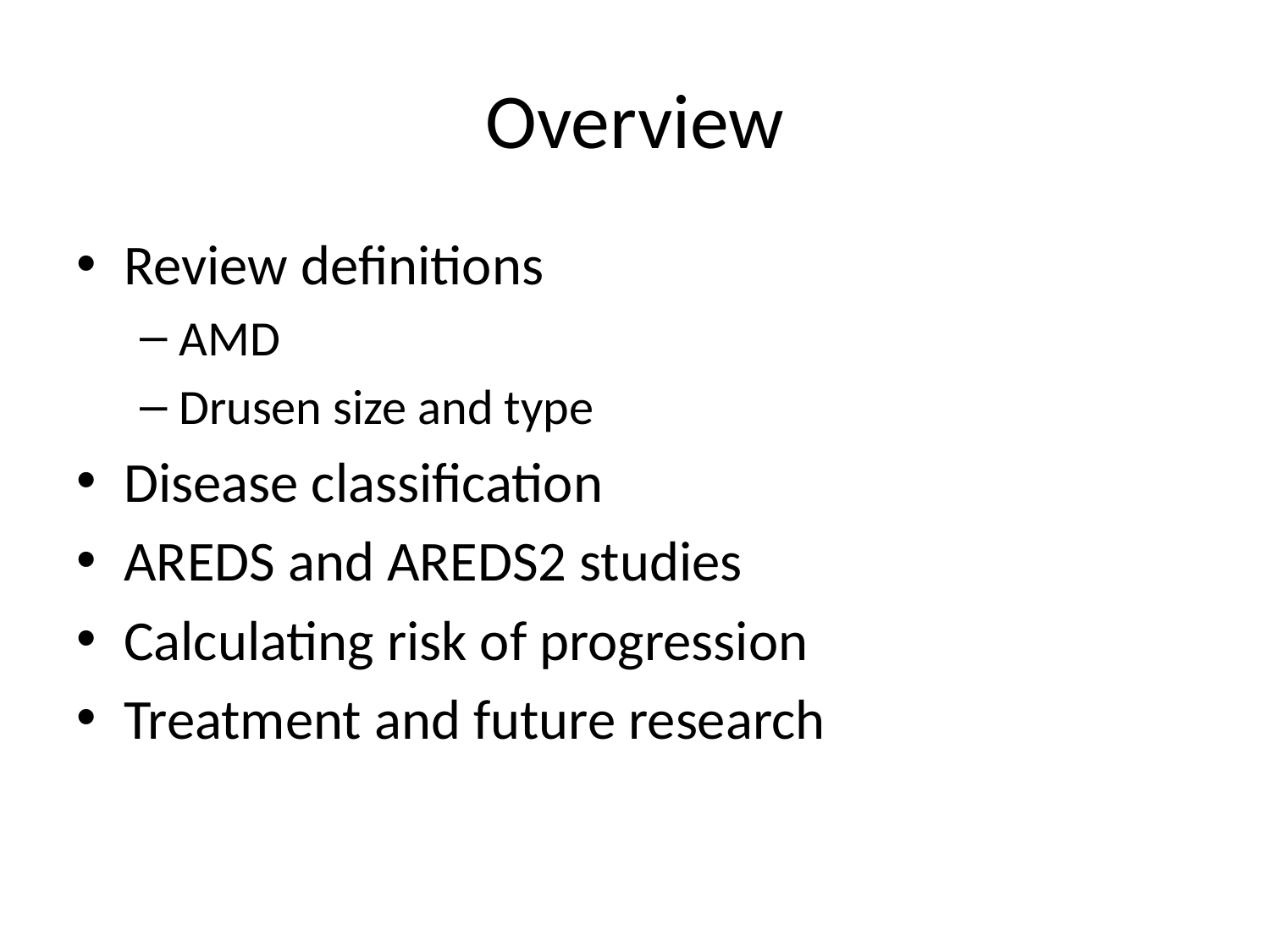

# Overview
Review definitions
AMD
Drusen size and type
Disease classification
AREDS and AREDS2 studies
Calculating risk of progression
Treatment and future research